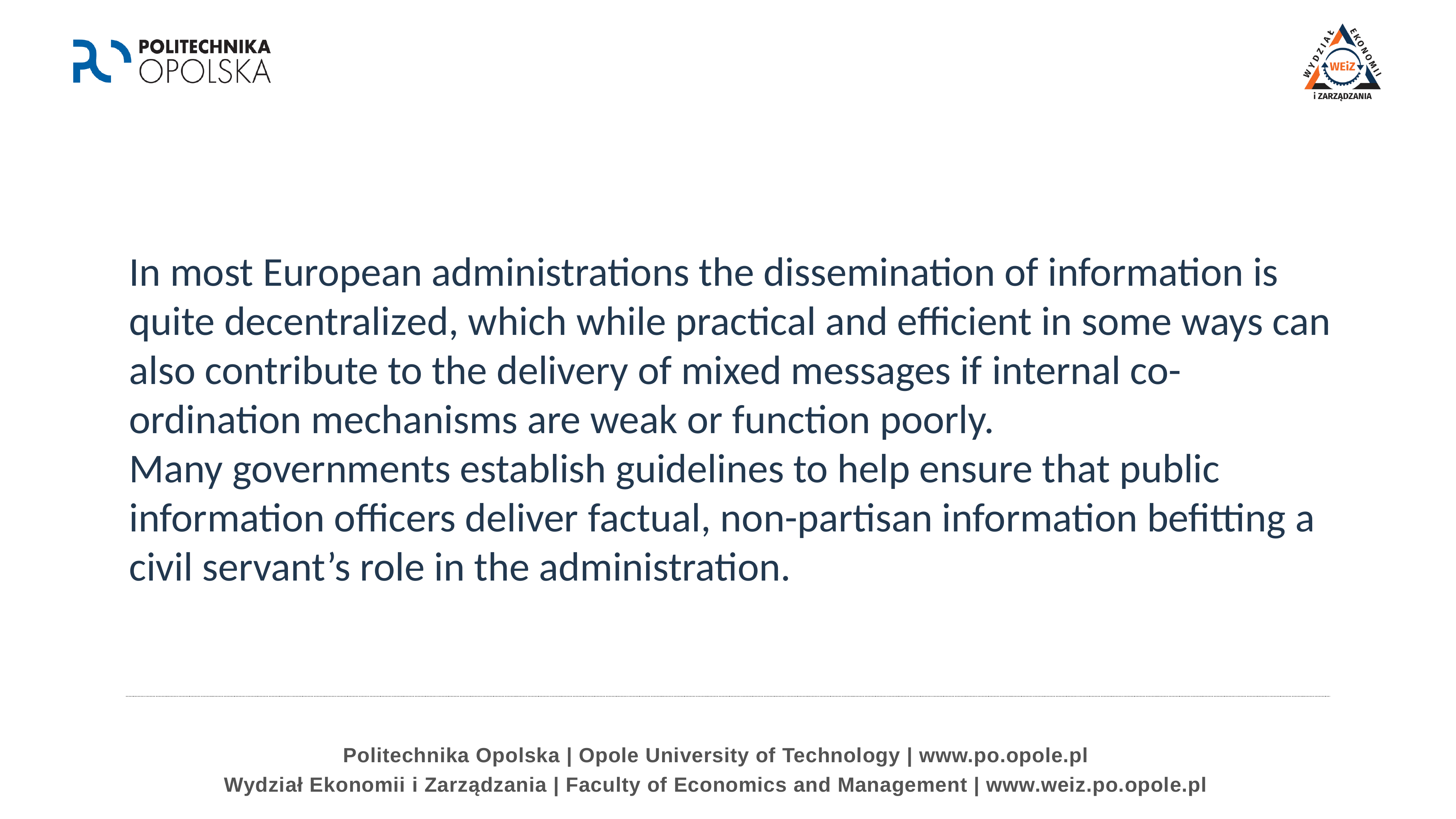

In most European administrations the dissemination of information is quite decentralized, which while practical and efficient in some ways can also contribute to the delivery of mixed messages if internal co-ordination mechanisms are weak or function poorly.
Many governments establish guidelines to help ensure that public information officers deliver factual, non-partisan information befitting a civil servant’s role in the administration.